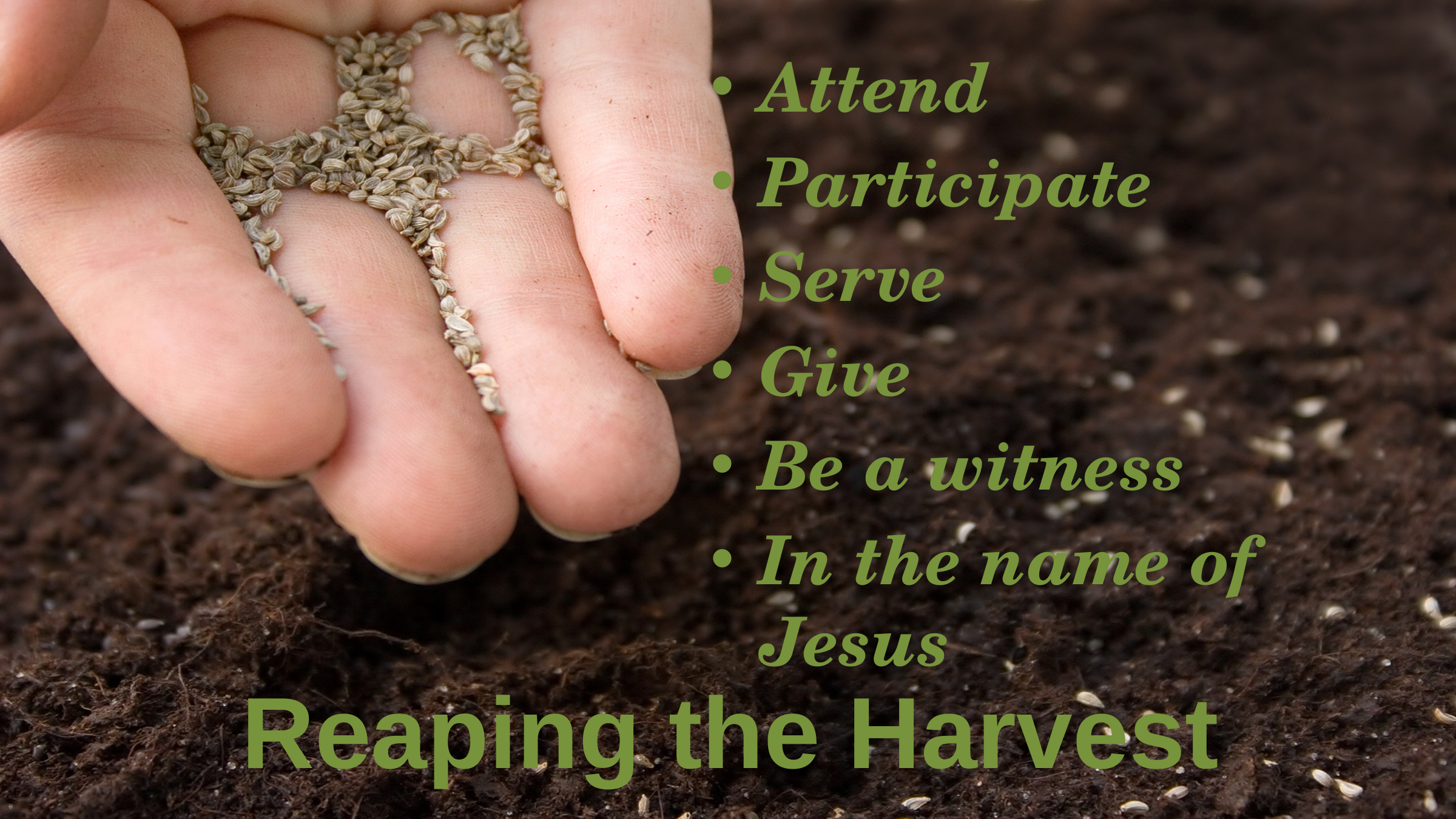

Attend
Participate
Serve
Give
Be a witness
In the name of Jesus
# Reaping the Harvest